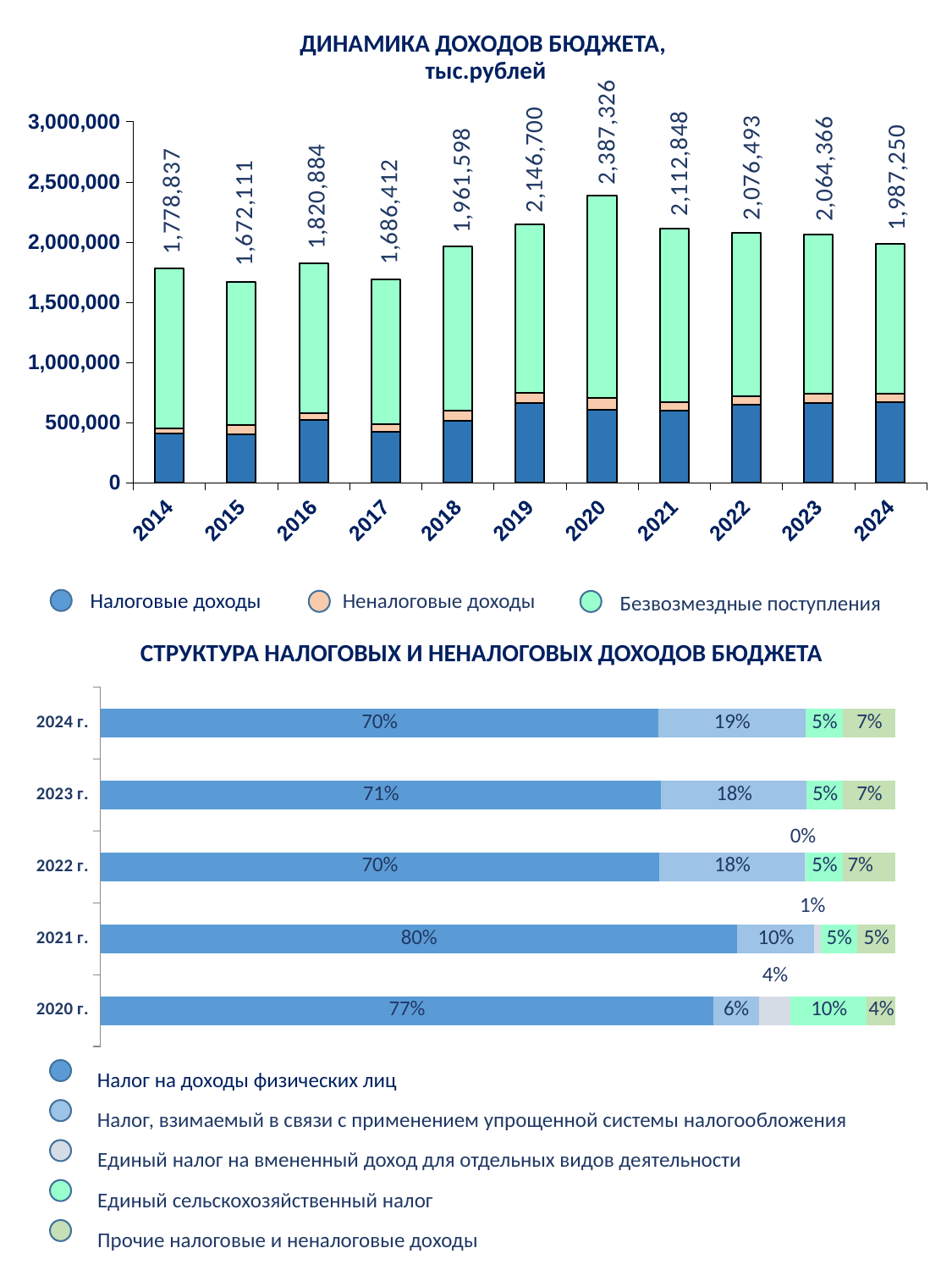

# ДИНАМИКА ДОХОДОВ БЮДЖЕТА, тыс.рублей

### Chart

| Category |  |
|---|---|

### Chart

| Category | Налоговые доходы | Неналоговые доходы | Безвозмездные поступления |
|---|---|---|---|
| 2014 | 411881.0 | 41964.0 | 1324992.0 |
| 2015 | 404844.0 | 75480.0 | 1191787.0 |
| 2016 | 523213.0 | 56459.0 | 1241212.0 |
| 2017 | 422755.0 | 66874.0 | 1196783.0 |
| 2018 | 518711.19999999995 | 84408.3 | 1358478.5 |
| 2019 | 662000.0 | 85900.0 | 1398800.0 |
| 2020 | 604091.0 | 104374.0 | 1678861.0 |
| 2021 | 601950.0 | 65760.0 | 1445138.0 |
| 2022 | 647663.0 | 72831.0 | 1355999.0 |
| 2023 | 664557.0 | 73440.0 | 1326369.0 |
| 2024 | 667931.0 | 74013.0 | 1245306.0 |
Налоговые доходы
Неналоговые доходы
Безвозмездные поступления

СТРУКТУРА НАЛОГОВЫХ И НЕНАЛОГОВЫХ ДОХОДОВ БЮДЖЕТА

### Chart

| Category | Налог на доходы физических лиц  | Налог, взимаемый в связи с применением упрощенной системы налогообложения | Единый налог на вмененный доход для отдельных видов деятельности | Единый сельскохозяйственный налог | Прочие налоговые и неналоговые доходы |
|---|---|---|---|---|---|
| 2020 г. | 0.7711069263097536 | 0.0574070984030878 | 0.03993224197421986 | 0.09577732354142826 | 0.03577640977151129 |
| 2021 г. | 0.8013544655565848 | 0.09651970862676869 | 0.008472470120422067 | 0.04581446685901961 | 0.047838888837204954 |
| 2022 г. | 0.7028737961515463 | 0.18374323046339822 | 0.0007720070252639313 | 0.04670951305656881 | 0.0659014533032251 |
| 2023 г. | 0.7056576301761159 | 0.182653898670002 | 0.00015047609130528113 | 0.04606976011402476 | 0.06546823494855401 |
| 2024 г. | 0.7019365931226096 | 0.1853654877669202 | 7.485806536516439e-05 | 0.046804256788915366 | 0.06581880425619013 |
Налог на доходы физических лиц

Налог, взимаемый в связи с применением упрощенной системы налогообложения

Единый налог на вмененный доход для отдельных видов деятельности

Единый сельскохозяйственный налог

Прочие налоговые и неналоговые доходы